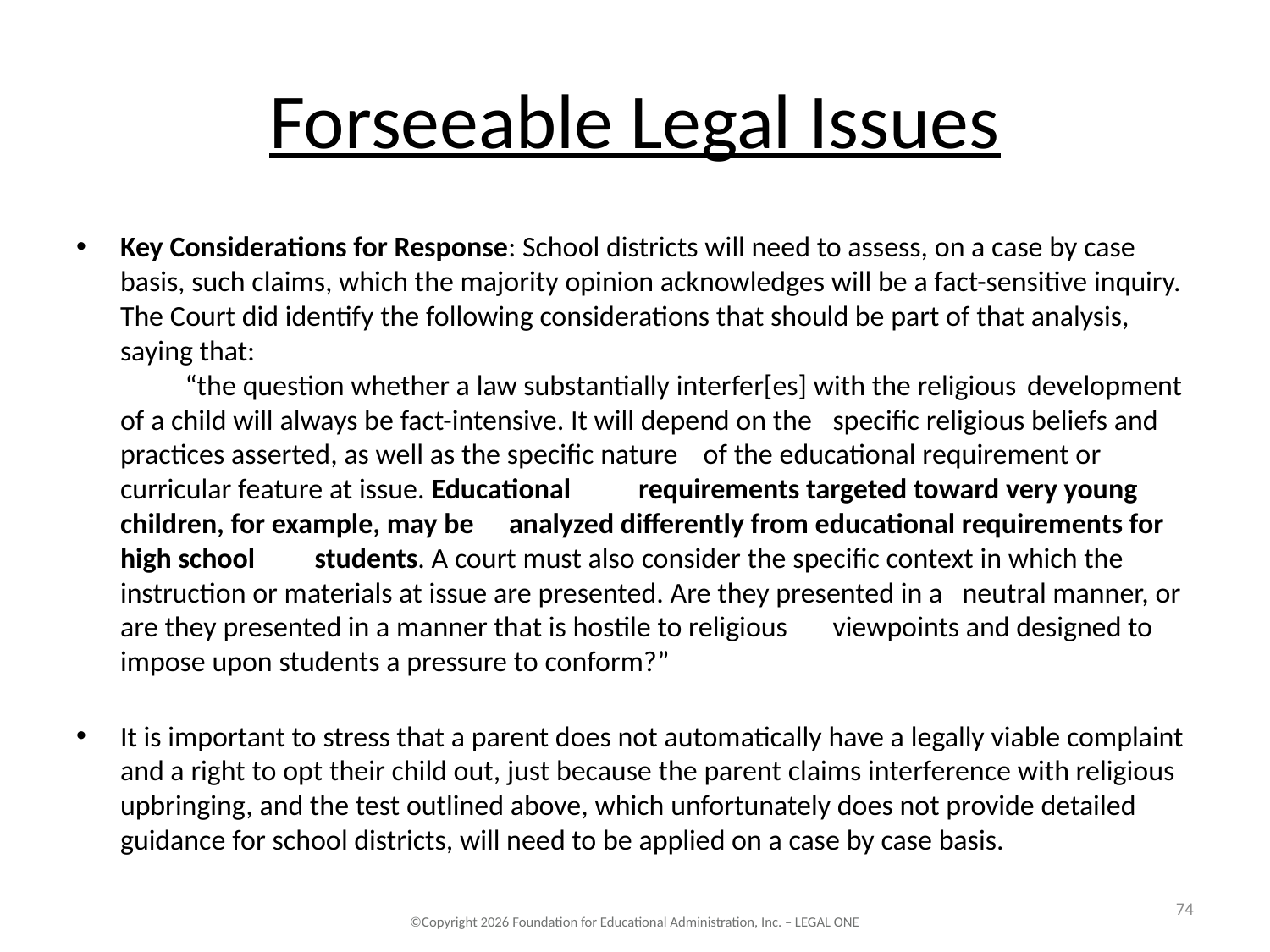

# Forseeable Legal Issues
Key Considerations for Response: School districts will need to assess, on a case by case basis, such claims, which the majority opinion acknowledges will be a fact-sensitive inquiry.  The Court did identify the following considerations that should be part of that analysis, saying that:
	“the question whether a law substantially interfer[es] with the religious 	development of a child will always be fact-intensive. It will depend on the 	specific religious beliefs and practices asserted, as well as the specific nature 	of the educational requirement or curricular feature at issue. Educational 	requirements targeted toward very young children, for example, may be 	analyzed differently from educational requirements for high school 	students. A court must also consider the specific context in which the 	instruction or materials at issue are presented. Are they presented in a 	neutral manner, or are they presented in a manner that is hostile to religious 	viewpoints and designed to impose upon students a pressure to conform?”
It is important to stress that a parent does not automatically have a legally viable complaint and a right to opt their child out, just because the parent claims interference with religious upbringing, and the test outlined above, which unfortunately does not provide detailed guidance for school districts, will need to be applied on a case by case basis.
74